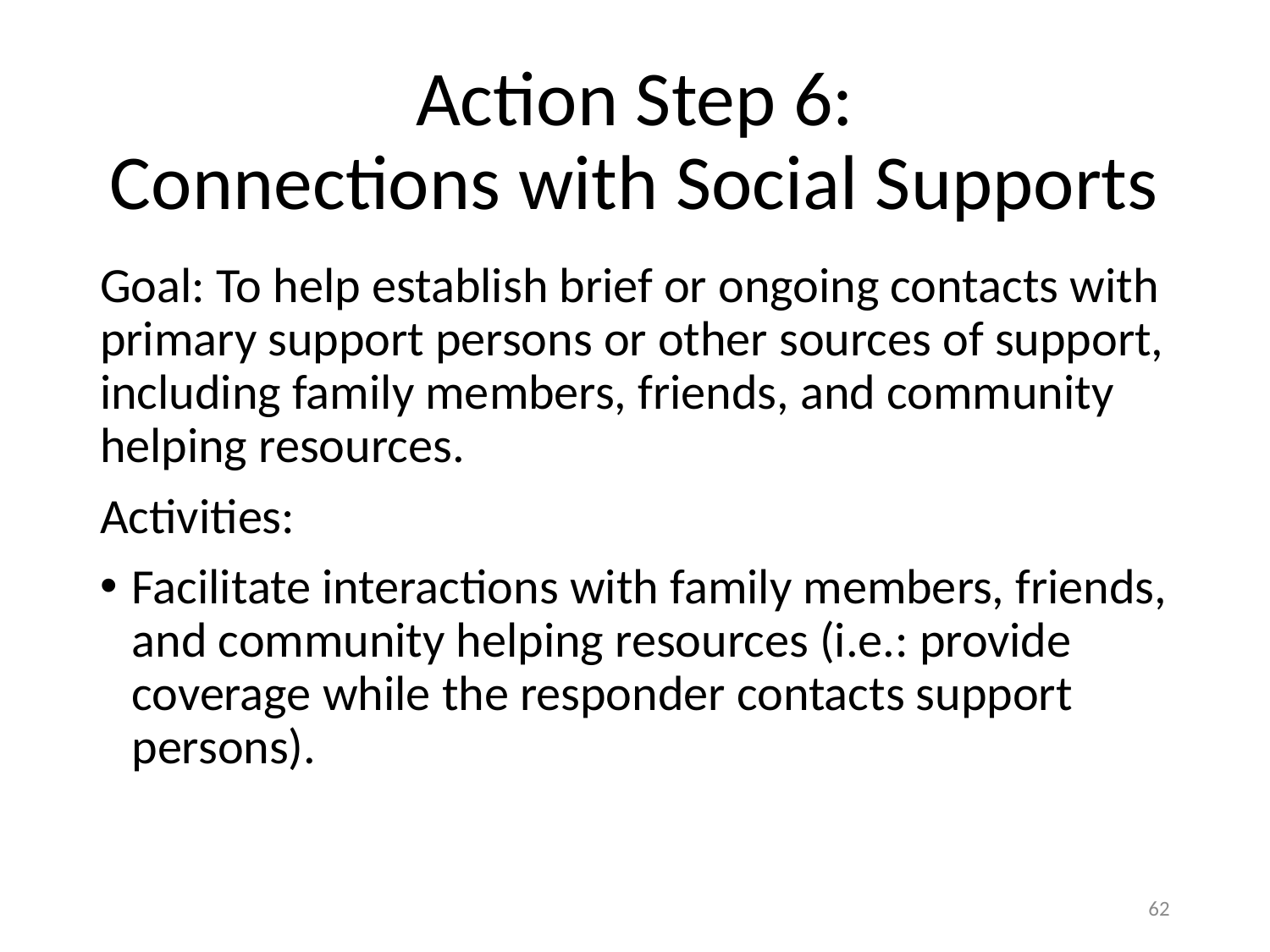

# Action Step 6: Connections with Social Supports
Goal: To help establish brief or ongoing contacts with primary support persons or other sources of support, including family members, friends, and community helping resources.
Activities:
Facilitate interactions with family members, friends, and community helping resources (i.e.: provide coverage while the responder contacts support persons).
62